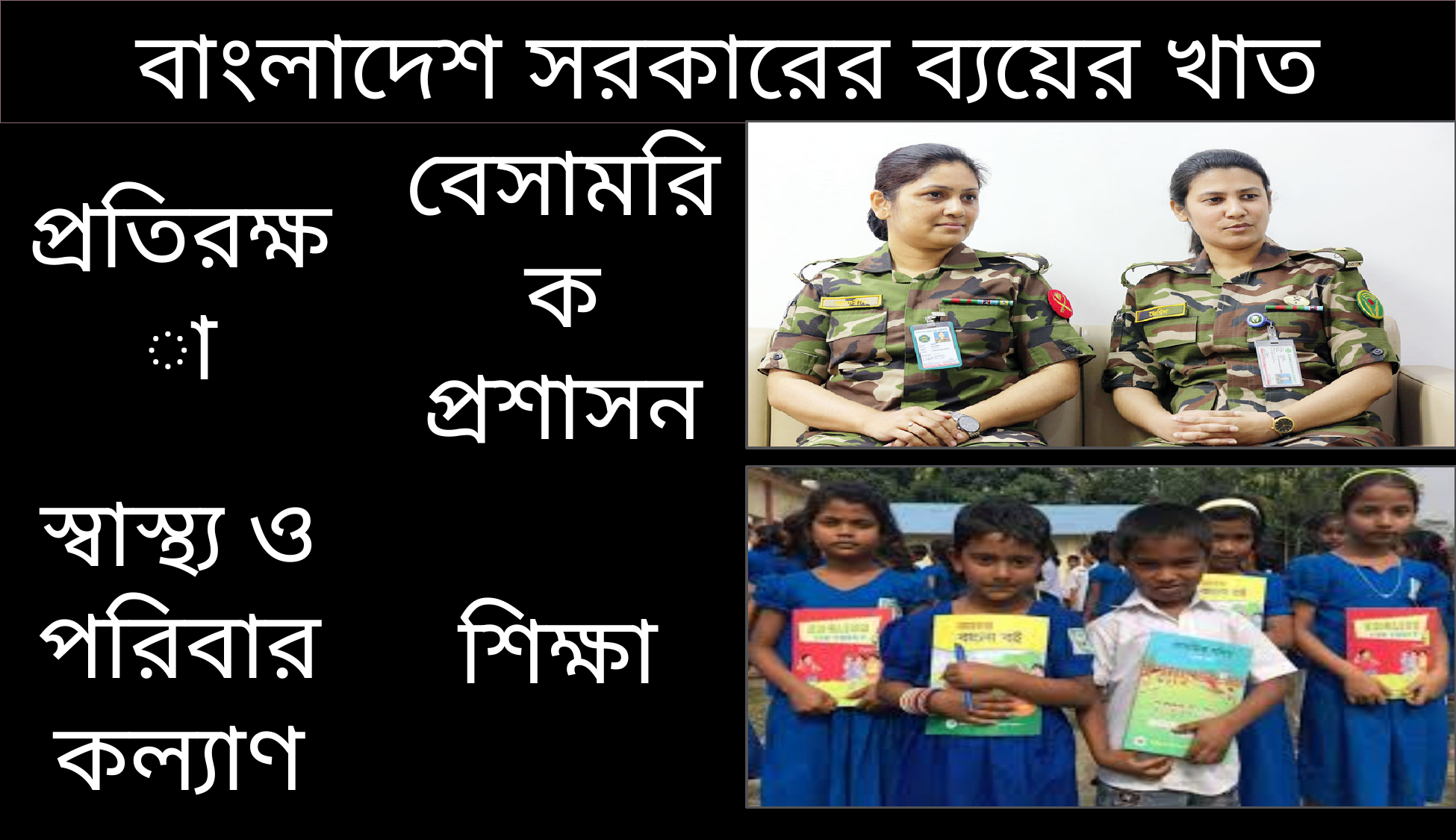

বাংলাদেশ সরকারের ব্যয়ের খাত

প্রতিরক্ষা
বেসামরিক প্রশাসন

স্বাস্থ্য ও পরিবারকল্যাণ
শিক্ষা